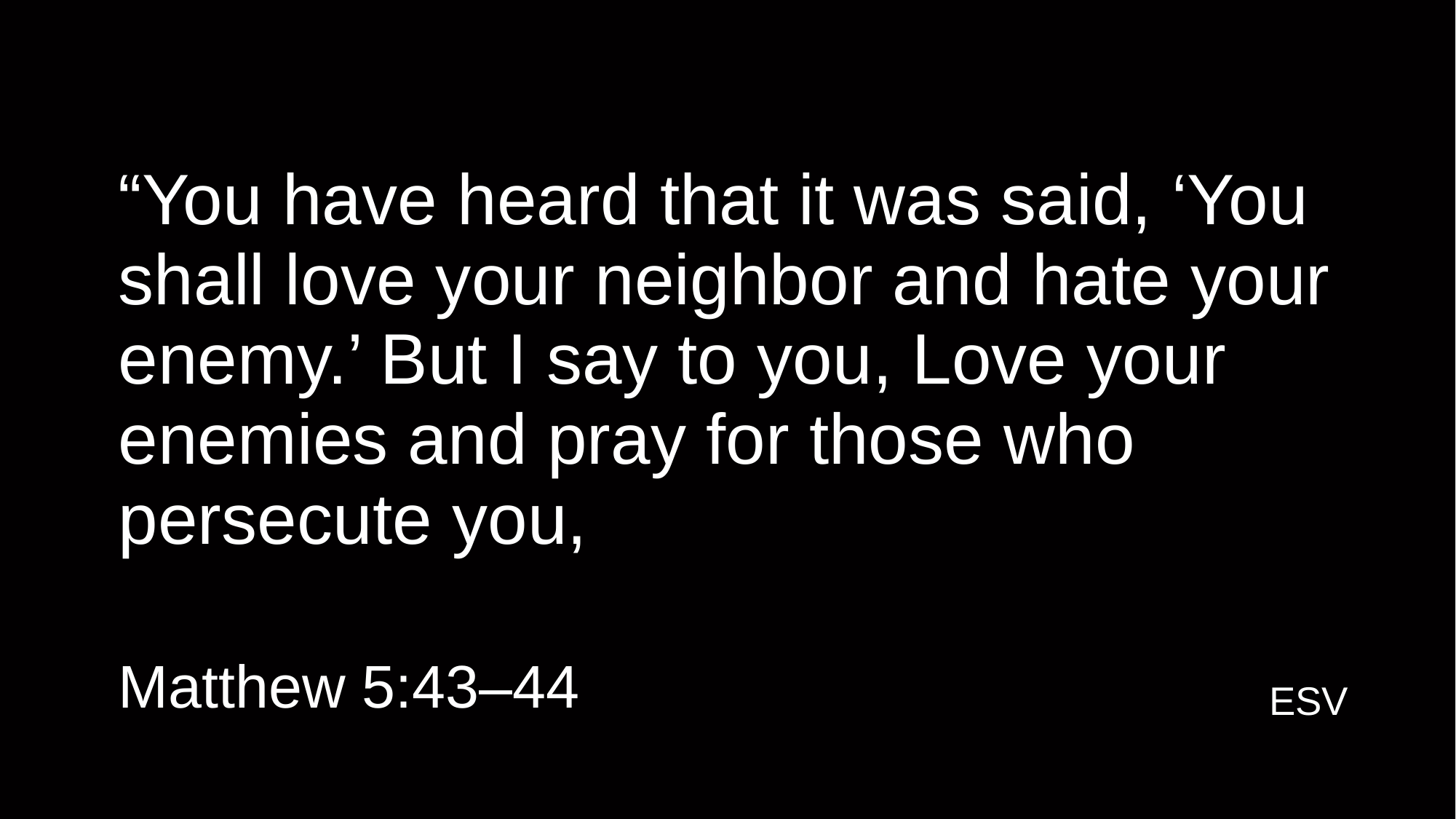

# “You have heard that it was said, ‘You shall love your neighbor and hate your enemy.’ But I say to you, Love your enemies and pray for those who persecute you,
Matthew 5:43–44
ESV